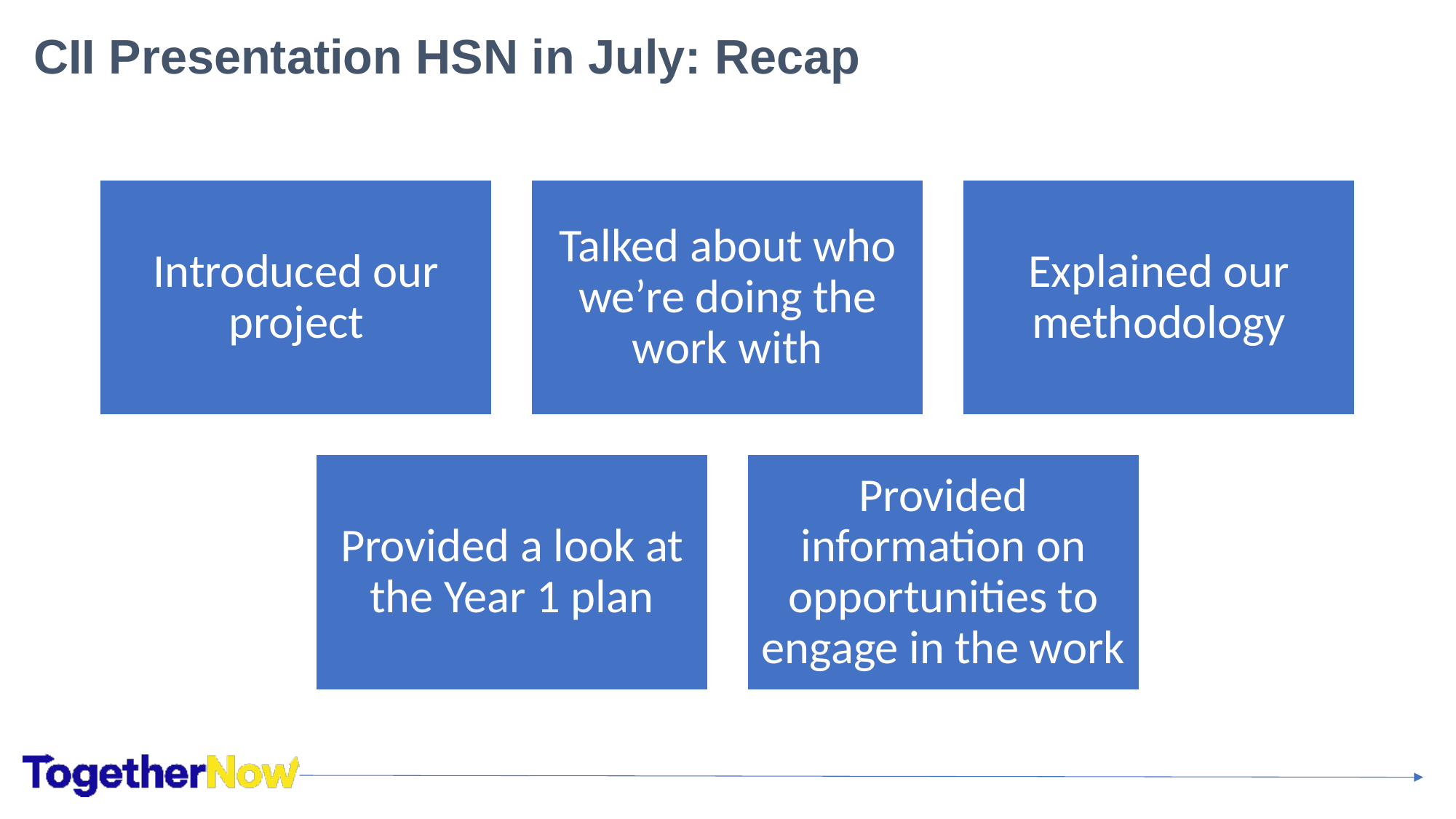

# CII Presentation HSN in July: Recap
Introduced our project
Talked about who we’re doing the work with
Explained our methodology
Provided a look at the Year 1 plan
Provided information on opportunities to engage in the work